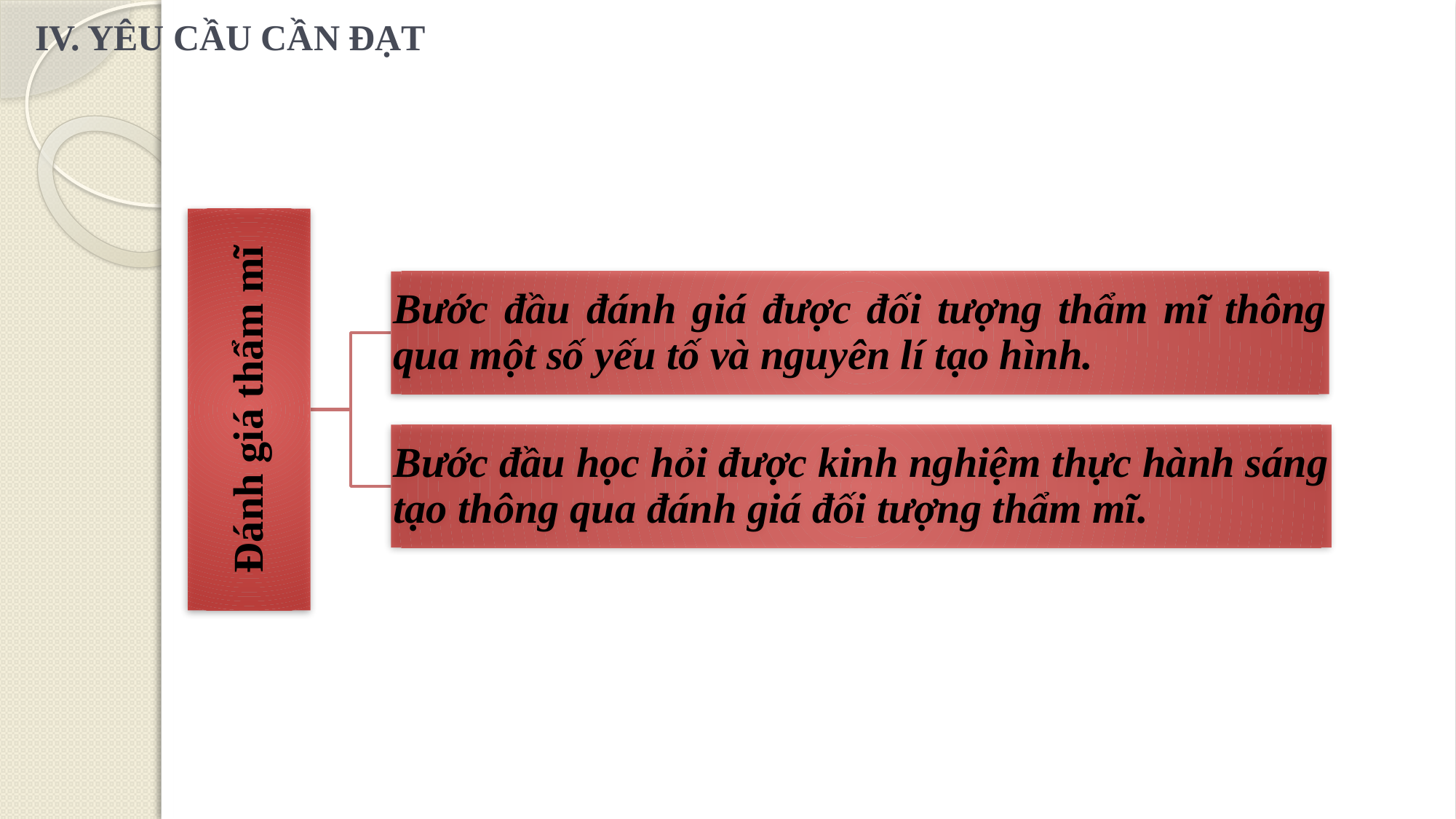

IV. YÊU CẦU CẦN ĐẠT

Đánh giá thẩm mĩ
Bước đầu đánh giá được đối tượng thẩm mĩ thông qua một số yếu tố và nguyên lí tạo hình.
Bước đầu học hỏi được kinh nghiệm thực hành sáng tạo thông qua đánh giá đối tượng thẩm mĩ.